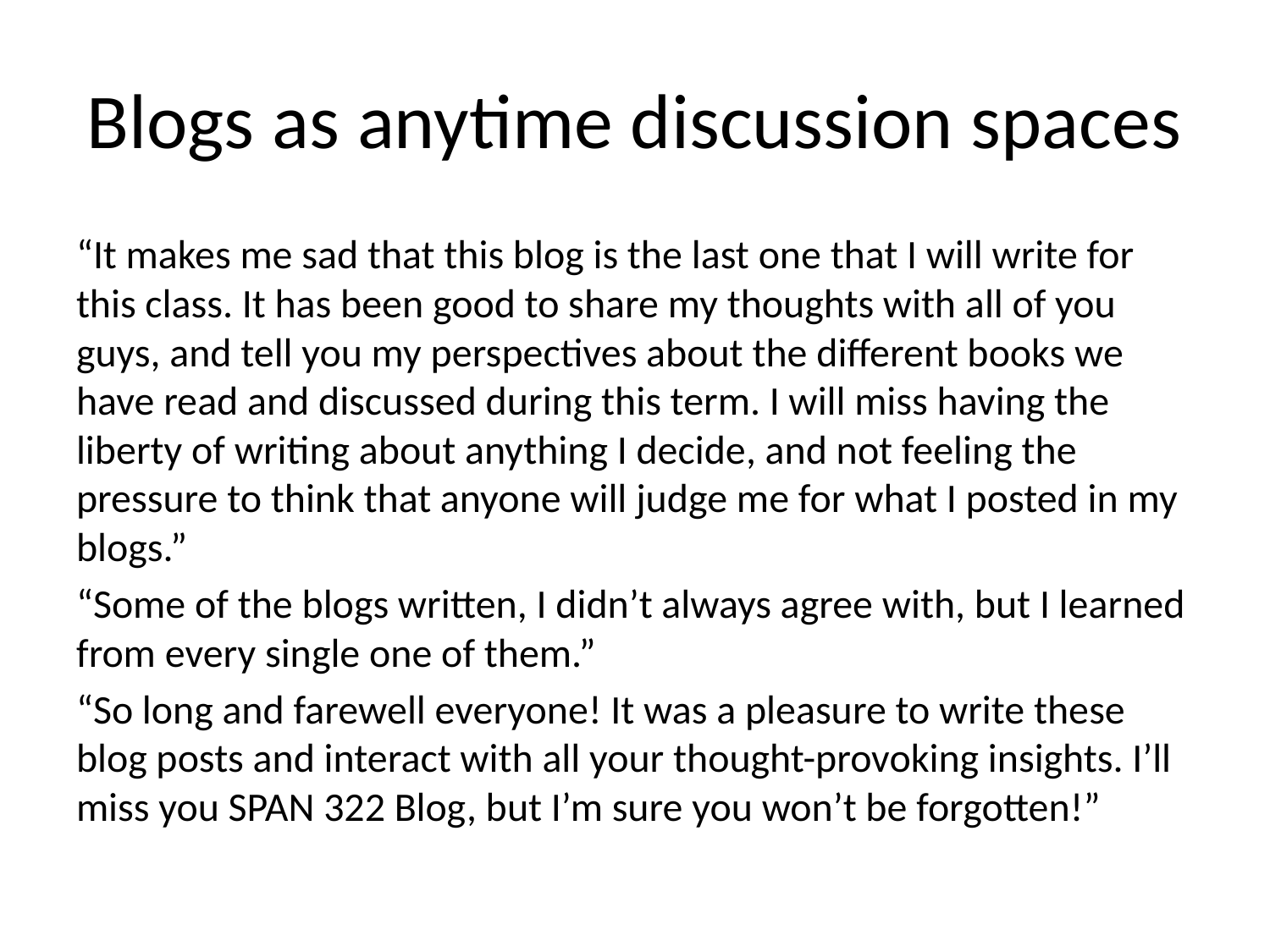

# Blogs as anytime discussion spaces
“It makes me sad that this blog is the last one that I will write for this class. It has been good to share my thoughts with all of you guys, and tell you my perspectives about the different books we have read and discussed during this term. I will miss having the liberty of writing about anything I decide, and not feeling the pressure to think that anyone will judge me for what I posted in my blogs.”
“Some of the blogs written, I didn’t always agree with, but I learned from every single one of them.”
“So long and farewell everyone! It was a pleasure to write these blog posts and interact with all your thought-provoking insights. I’ll miss you SPAN 322 Blog, but I’m sure you won’t be forgotten!”